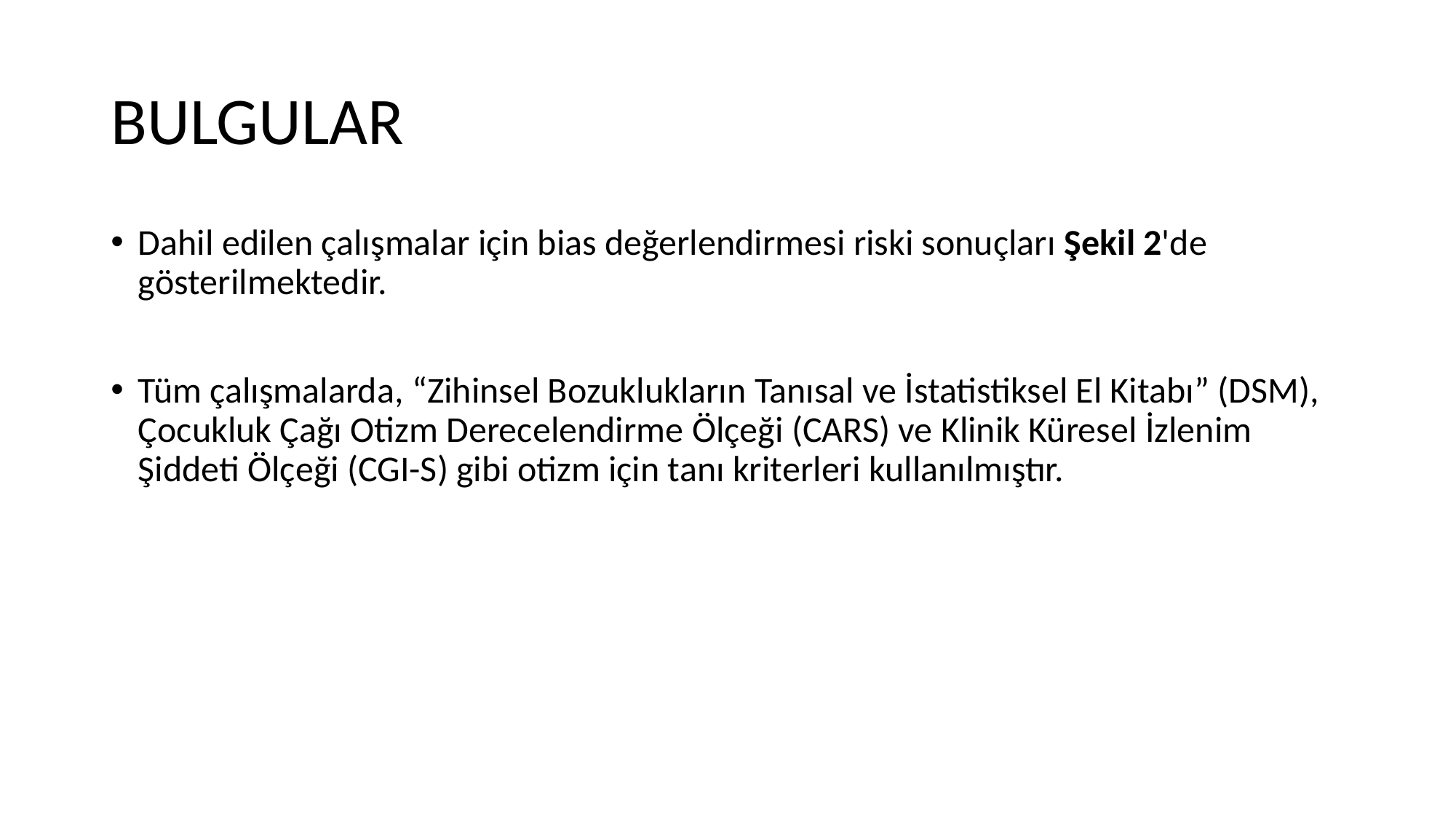

# BULGULAR
Dahil edilen çalışmalar için bias değerlendirmesi riski sonuçları Şekil 2'de gösterilmektedir.

Tüm çalışmalarda, “Zihinsel Bozuklukların Tanısal ve İstatistiksel El Kitabı” (DSM), Çocukluk Çağı Otizm Derecelendirme Ölçeği (CARS) ve Klinik Küresel İzlenim Şiddeti Ölçeği (CGI-S) gibi otizm için tanı kriterleri kullanılmıştır.